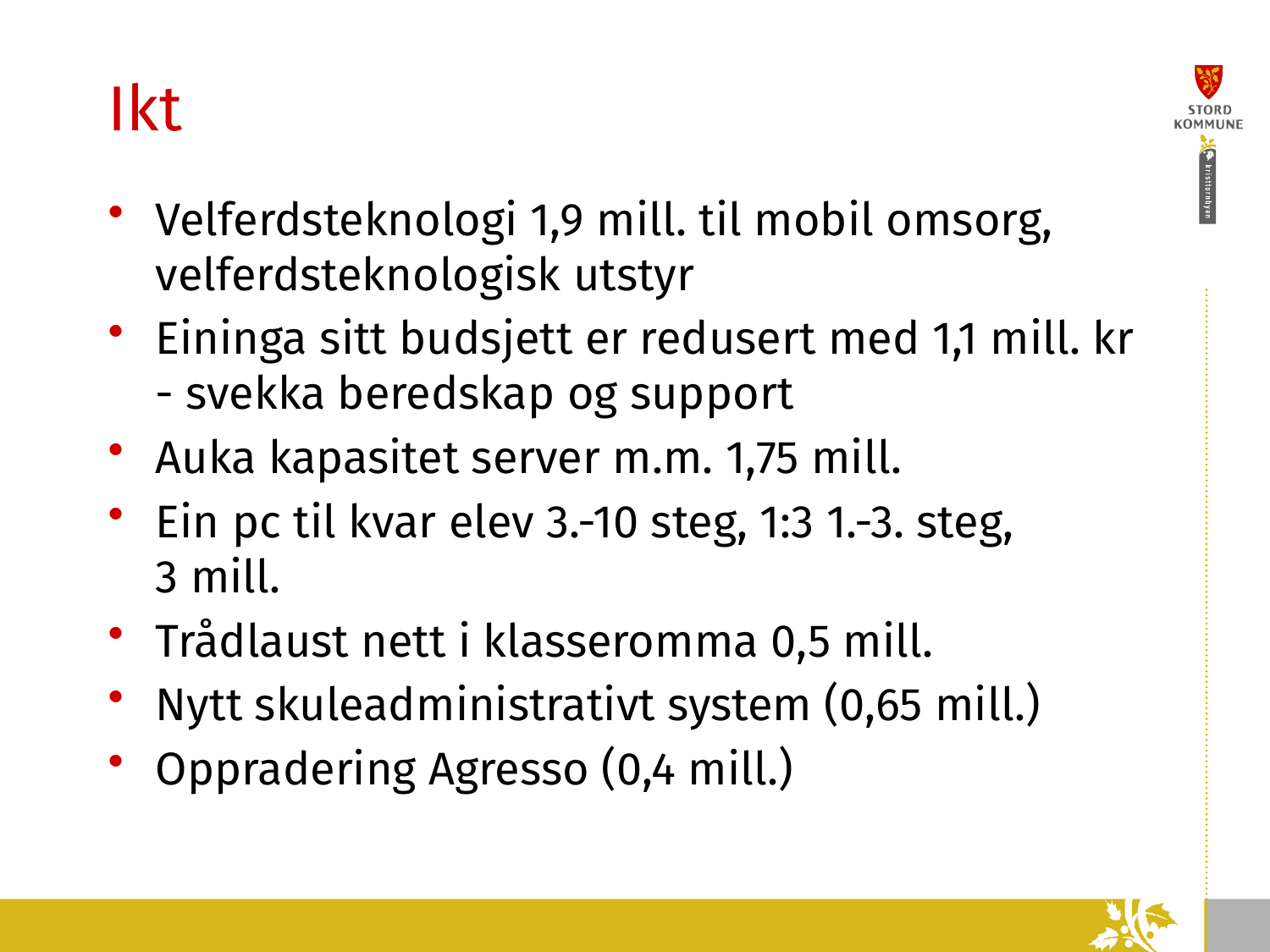

# Ikt
Velferdsteknologi 1,9 mill. til mobil omsorg, velferdsteknologisk utstyr
Eininga sitt budsjett er redusert med 1,1 mill. kr
- svekka beredskap og support
Auka kapasitet server m.m. 1,75 mill.
Ein pc til kvar elev 3.-10 steg, 1:3 1.-3. steg,
3 mill.
Trådlaust nett i klasseromma 0,5 mill.
Nytt skuleadministrativt system (0,65 mill.)
Oppradering Agresso (0,4 mill.)